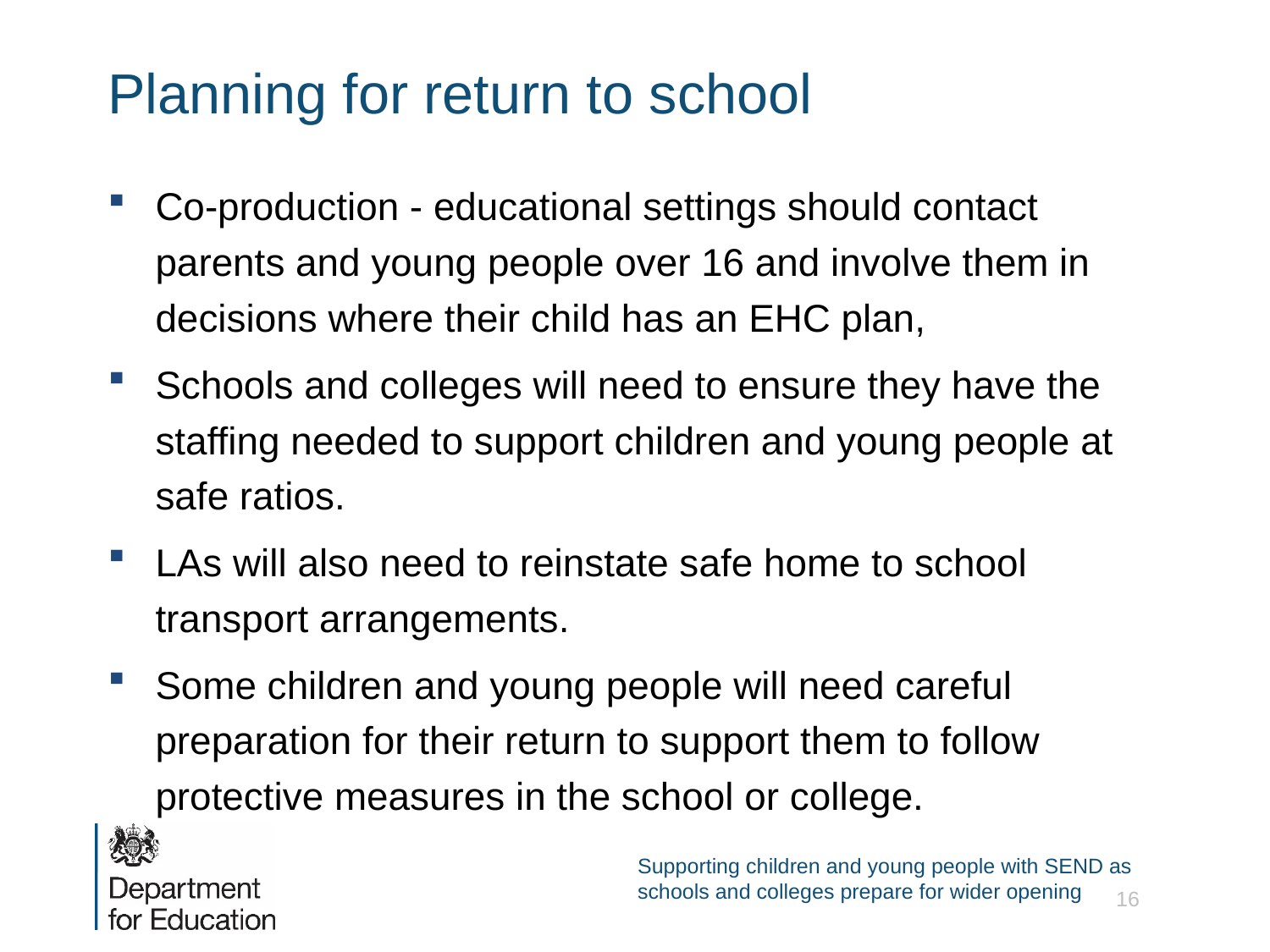

# Planning for return to school
Co-production - educational settings should contact parents and young people over 16 and involve them in decisions where their child has an EHC plan,
Schools and colleges will need to ensure they have the staffing needed to support children and young people at safe ratios.
LAs will also need to reinstate safe home to school transport arrangements.
Some children and young people will need careful preparation for their return to support them to follow protective measures in the school or college.

Supporting children and young people with SEND as schools and colleges prepare for wider opening
16